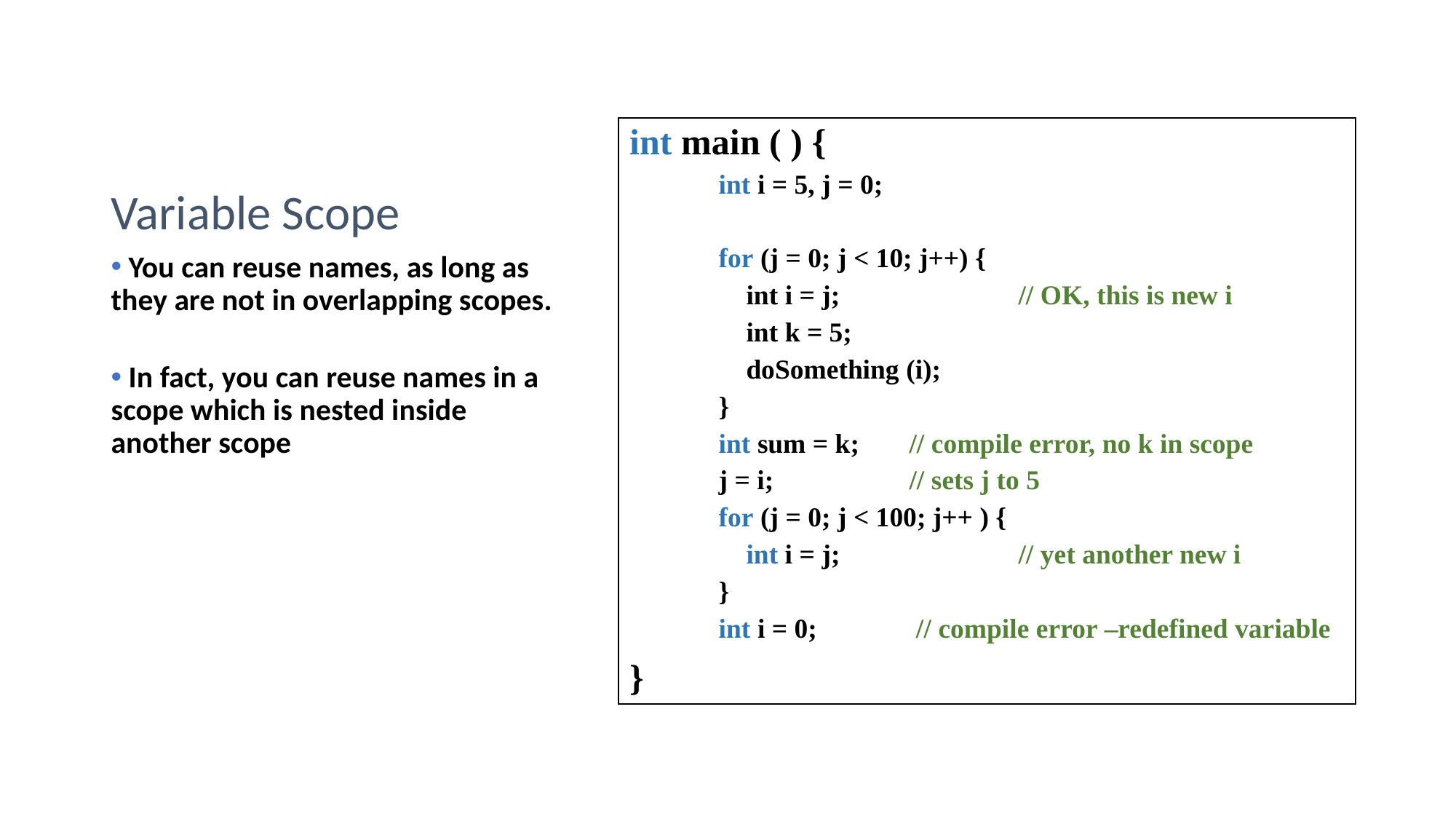

# Variable Scope
int main ( ) {
    int i = 5, j = 0;

    for (j = 0; j < 10; j++) {
        int i = j;		// OK, this is new i
        int k = 5;
        doSomething (i);
    }
    int sum = k;	// compile error, no k in scope
    j = i;              	// sets j to 5
    for (j = 0; j < 100; j++ ) {
        int i = j;             	// yet another new i
    }
    int i = 0;   	 // compile error –redefined variable
}

 You can reuse names, as long as they are not in overlapping scopes.

 In fact, you can reuse names in a scope which is nested inside another scope